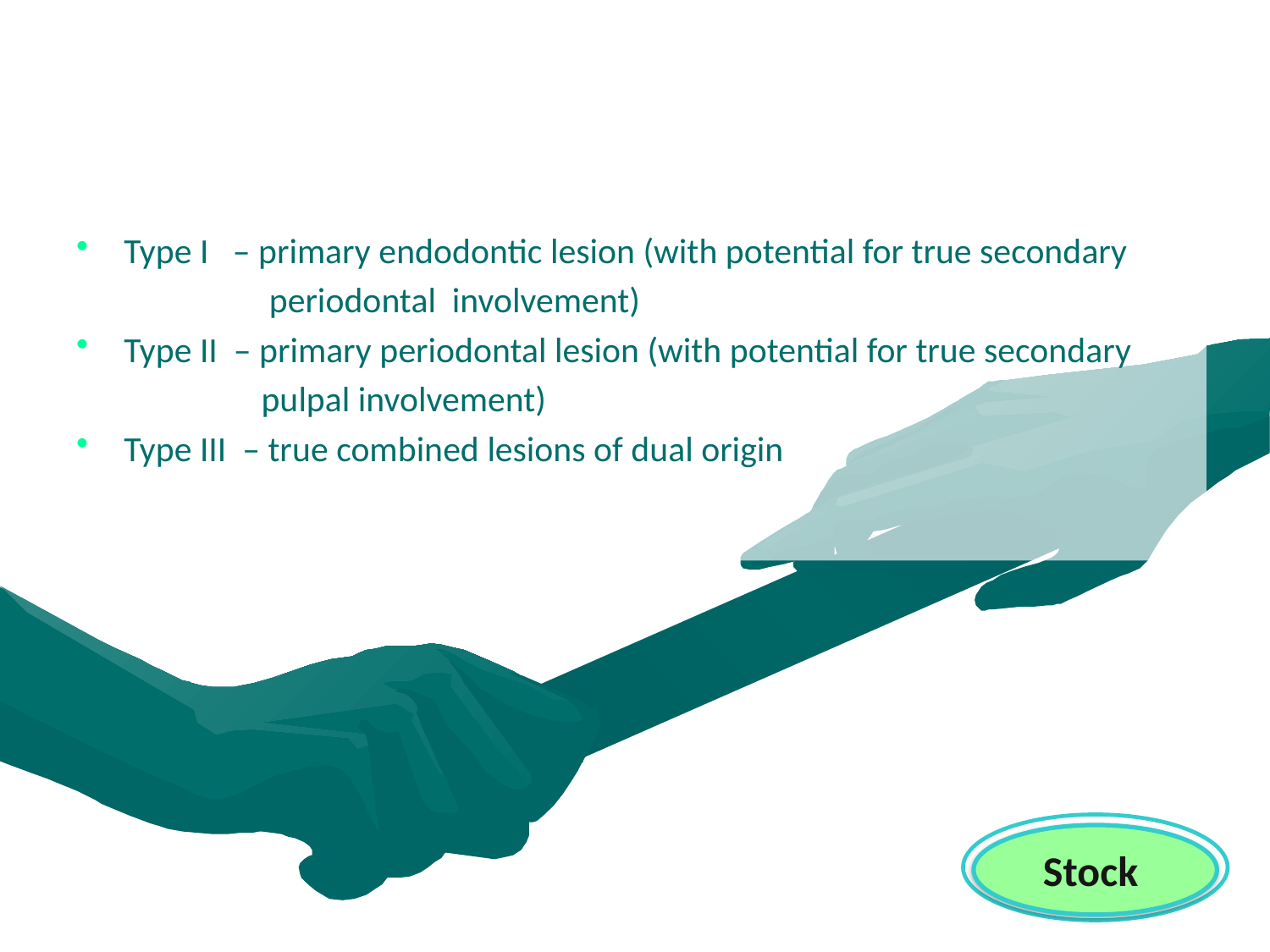

Type I   – primary endodontic lesion (with potential for true secondary
                        periodontal  involvement)
Type II  – primary periodontal lesion (with potential for true secondary
                       pulpal involvement)
Type III  – true combined lesions of dual origin

Stock